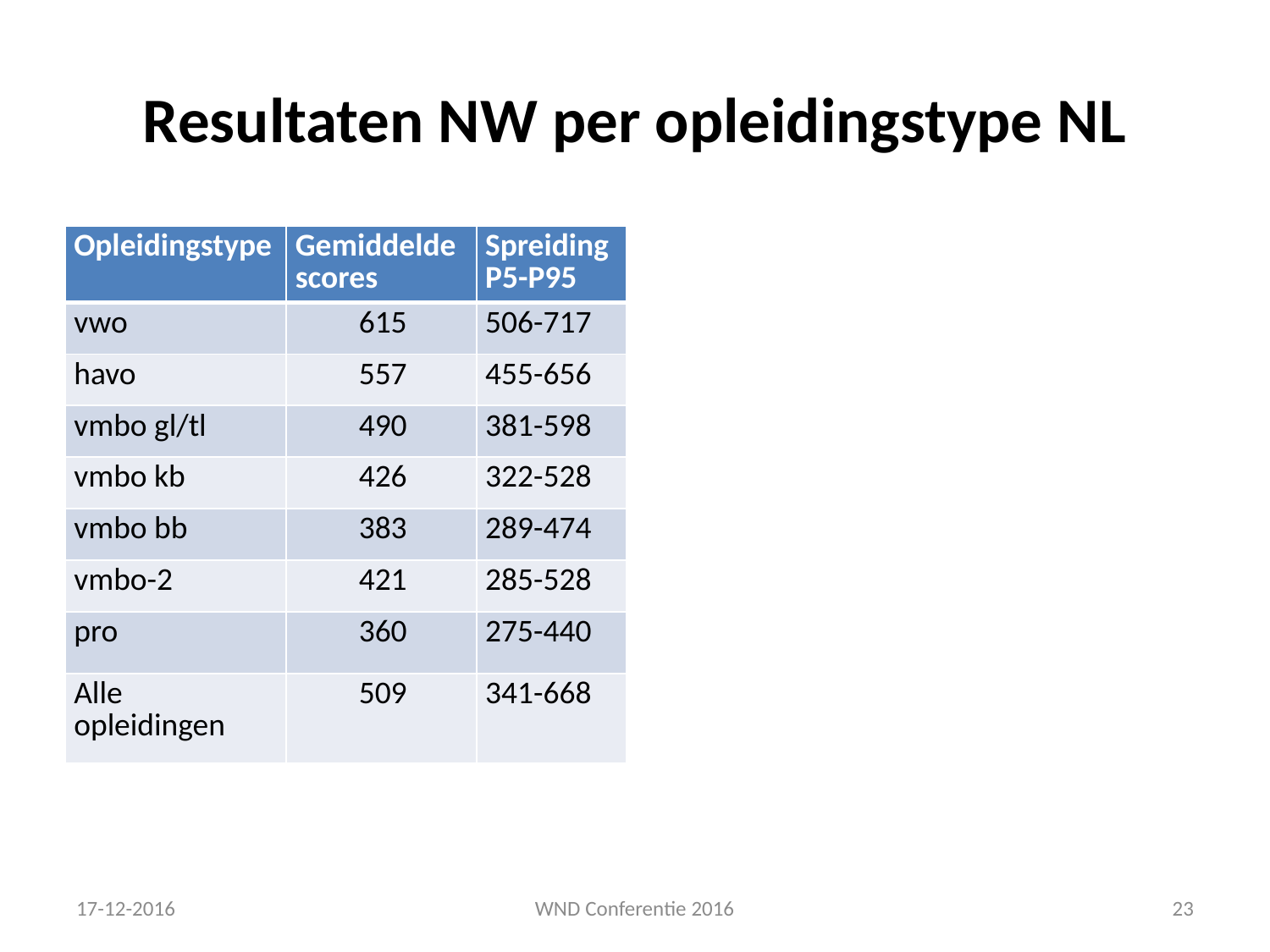

# Resultaten NW per opleidingstype NL

| Opleidingstype | Gemiddelde scores | Spreiding P5-P95 |
| --- | --- | --- |
| vwo | 615 | 506-717 |
| havo | 557 | 455-656 |
| vmbo gl/tl | 490 | 381-598 |
| vmbo kb | 426 | 322-528 |
| vmbo bb | 383 | 289-474 |
| vmbo-2 | 421 | 285-528 |
| pro | 360 | 275-440 |
| Alle opleidingen | 509 | 341-668 |
17-12-2016
WND Conferentie 2016
23